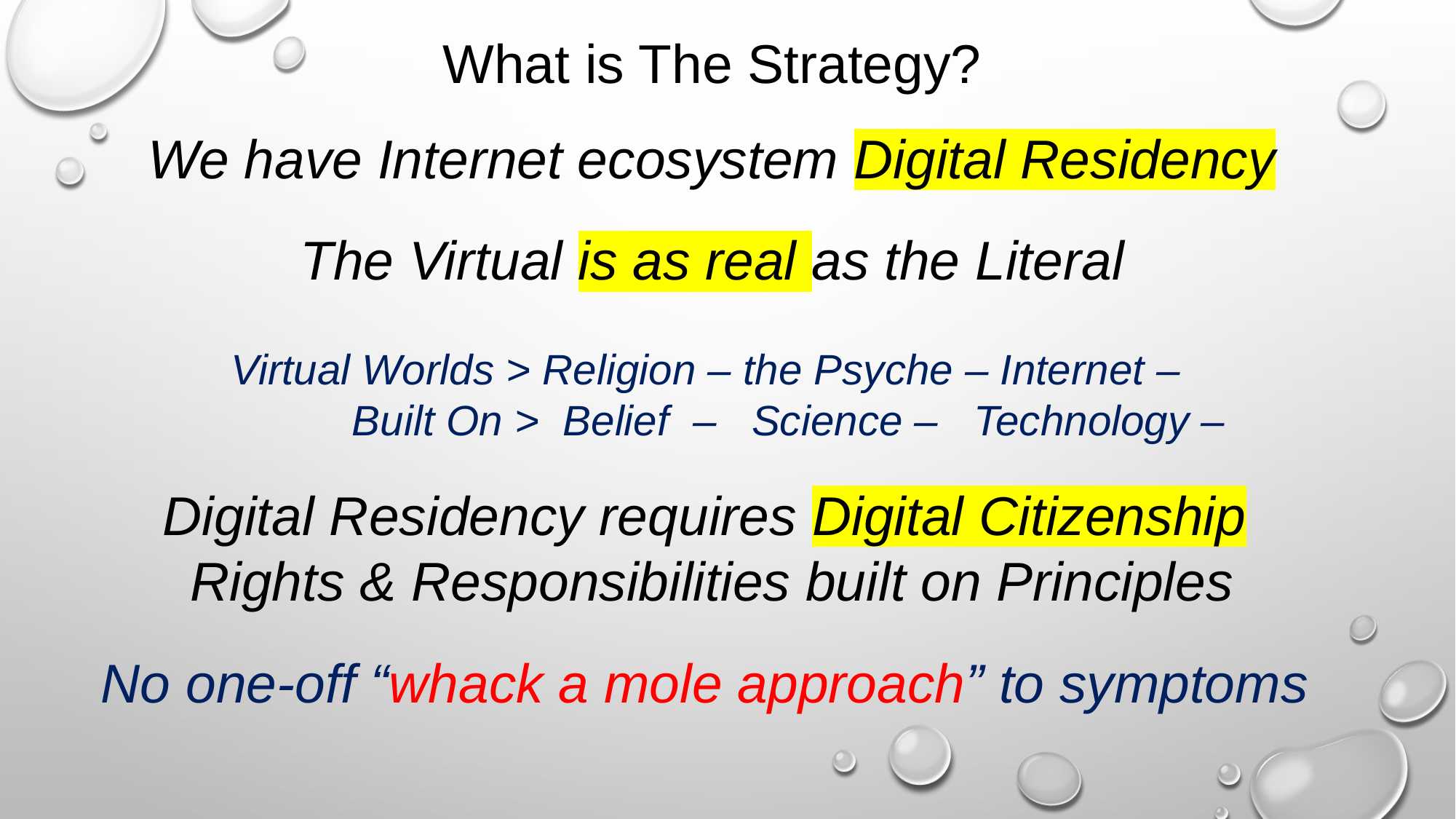

What is The Strategy?

We have Internet ecosystem Digital Residency

The Virtual is as real as the Literal

Virtual Worlds > Religion – the Psyche – Internet –
             Built On >  Belief  –   Science –   Technology –

Digital Residency requires Digital Citizenship
Rights & Responsibilities built on Principles

No one-off “whack a mole approach” to symptoms